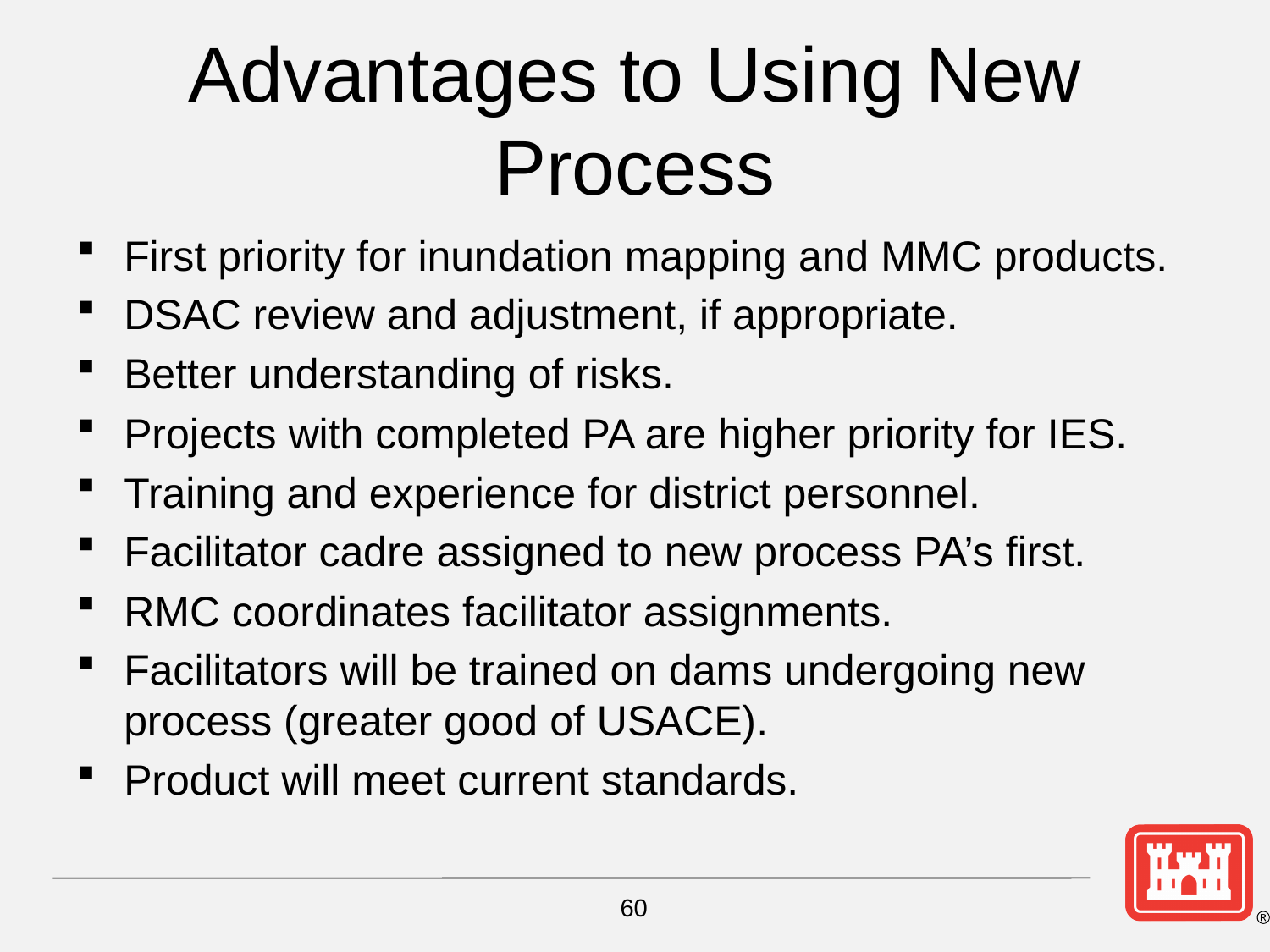

# Advantages to Using New Process
First priority for inundation mapping and MMC products.
DSAC review and adjustment, if appropriate.
Better understanding of risks.
Projects with completed PA are higher priority for IES.
Training and experience for district personnel.
Facilitator cadre assigned to new process PA’s first.
RMC coordinates facilitator assignments.
Facilitators will be trained on dams undergoing new process (greater good of USACE).
Product will meet current standards.
60